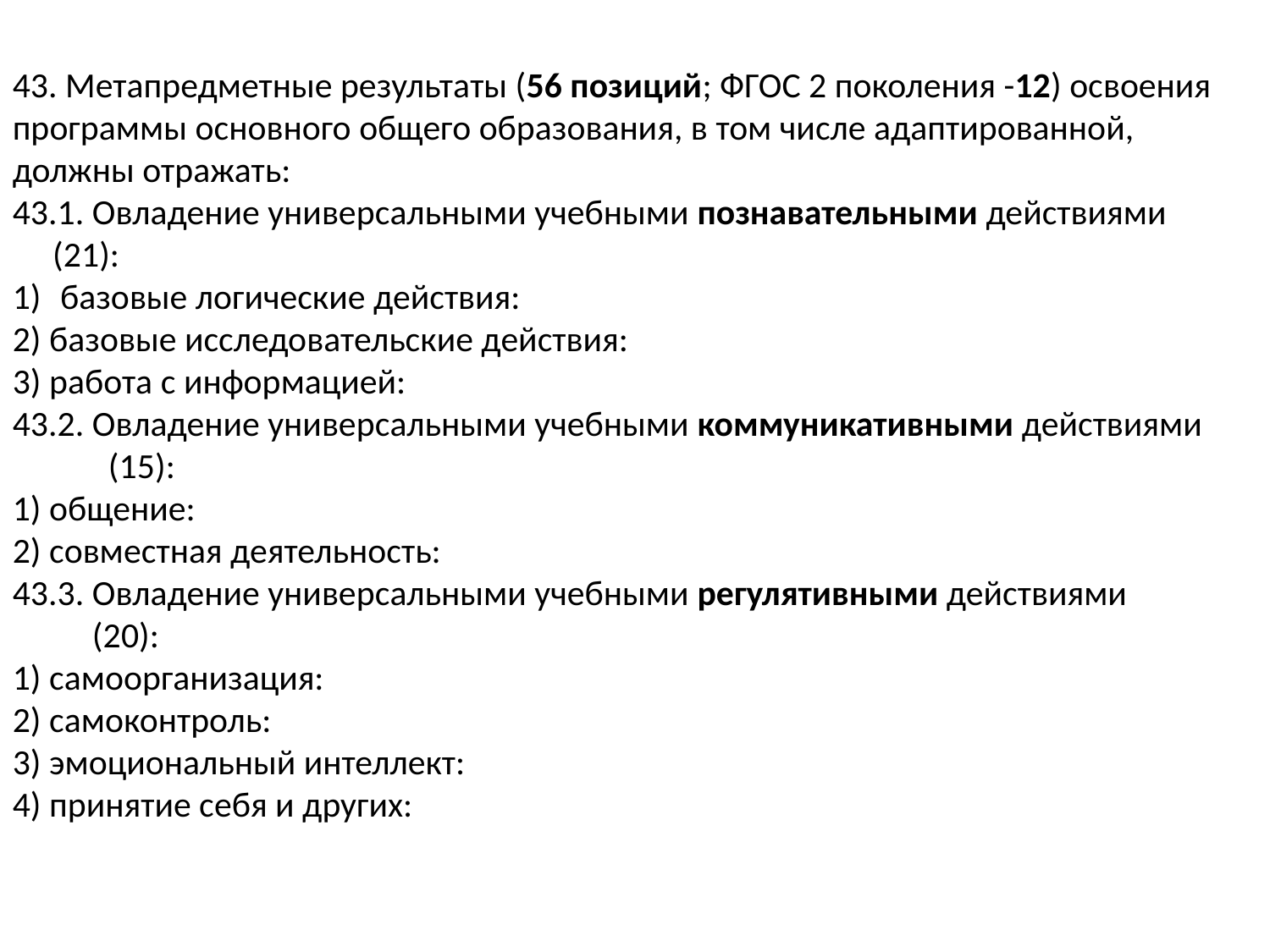

43. Метапредметные результаты (56 позиций; ФГОС 2 поколения -12) освоения программы основного общего образования, в том числе адаптированной, должны отражать:
43.1. Овладение универсальными учебными познавательными действиями                 (21):
базовые логические действия:
2) базовые исследовательские действия:
3) работа с информацией:
43.2. Овладение универсальными учебными коммуникативными действиями             (15):
1) общение:
2) совместная деятельность:
43.3. Овладение универсальными учебными регулятивными действиями                     (20):
1) самоорганизация:
2) самоконтроль:
3) эмоциональный интеллект:
4) принятие себя и других: